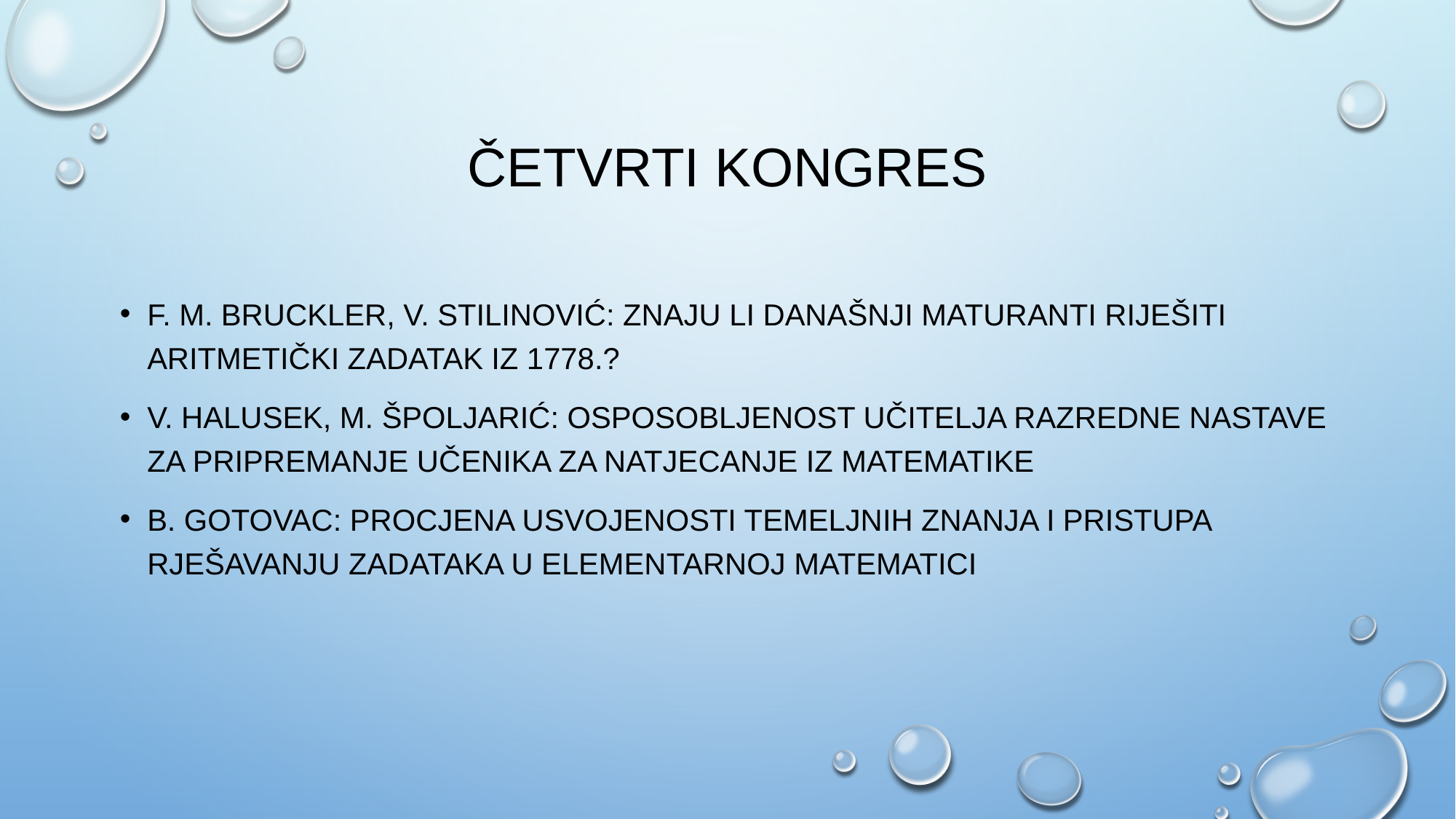

# Četvrti kongres
F. M. Bruckler, V. Stilinović: znaju li današnji maturanti riješiti aritmetički zadatak iz 1778.?
V. Halusek, M. Špoljarić: osposobljenost učitelja razredne nastave za pripremanje učenika za natjecanje iz matematike
B. Gotovac: procjena usvojenosti temeljnih znanja i pristupa rješavanju zadataka u elementarnoj matematici